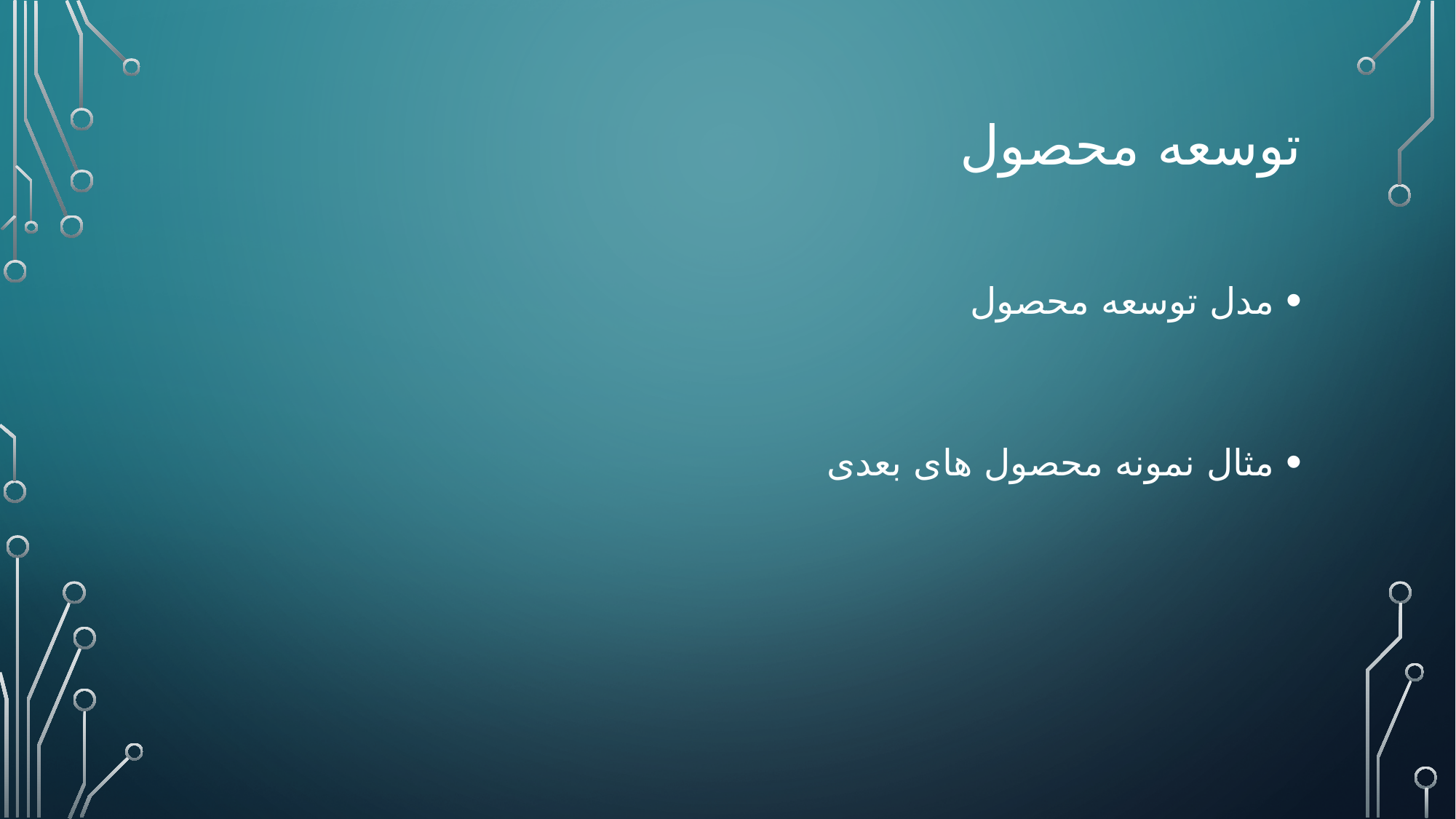

توسعه محصول
مدل توسعه محصول

مثال نمونه محصول های بعدی